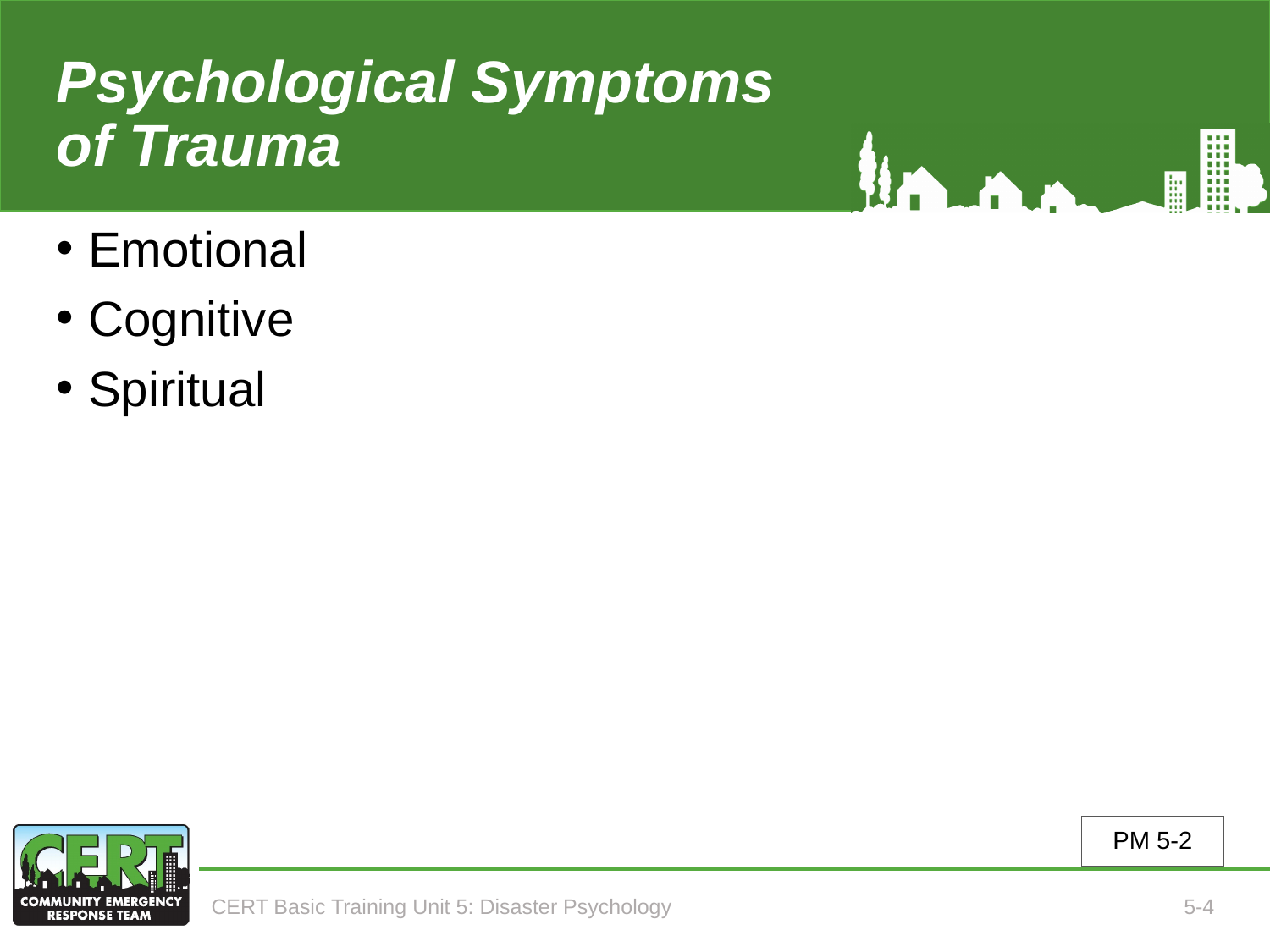

# Psychological Symptoms of Trauma
Emotional
Cognitive
Spiritual
PM 5-2
CERT Basic Training Unit 5: Disaster Psychology
5-4